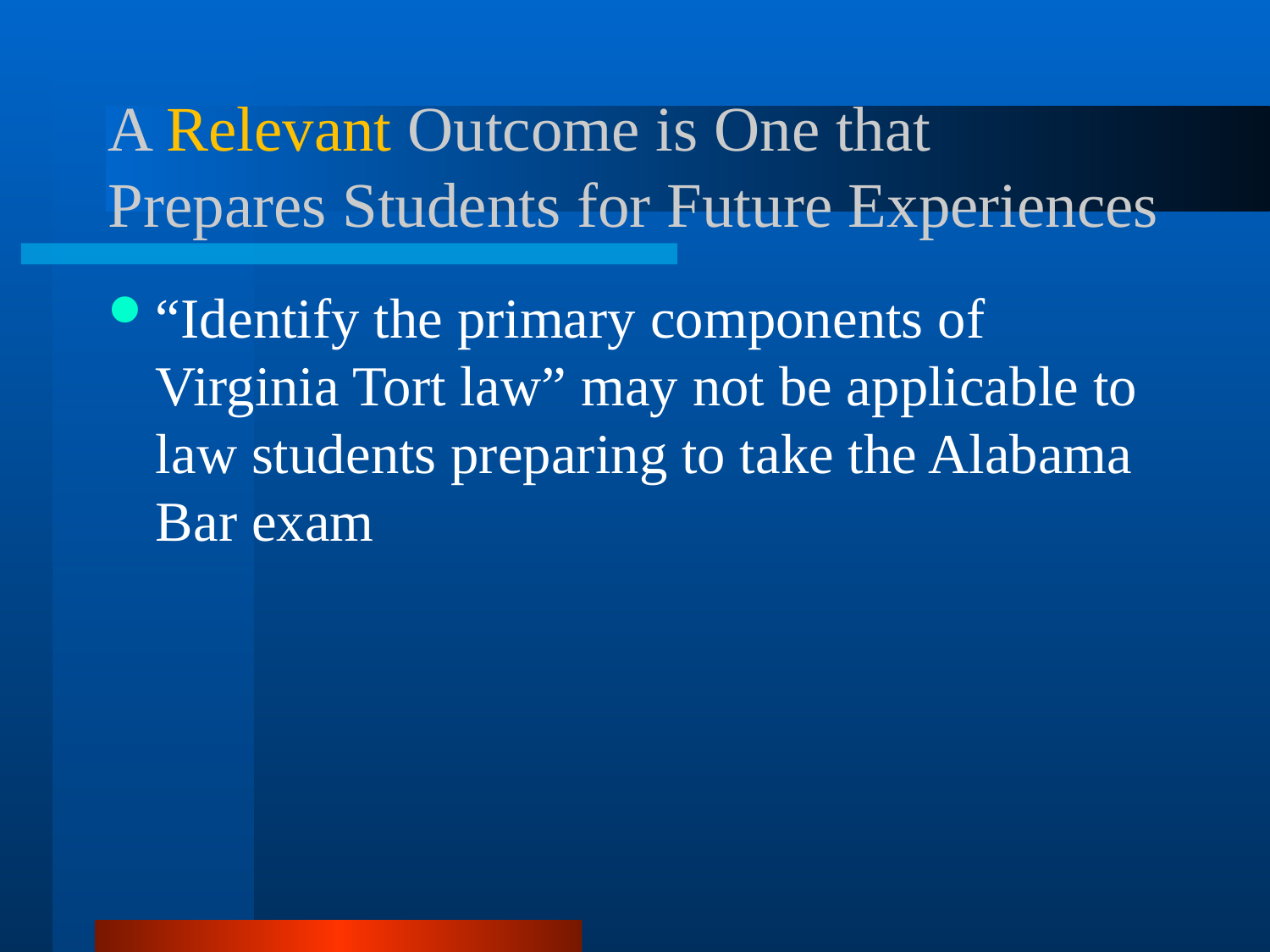

# A Relevant Outcome is One that Prepares Students for Future Experiences
“Identify the primary components of Virginia Tort law” may not be applicable to law students preparing to take the Alabama Bar exam